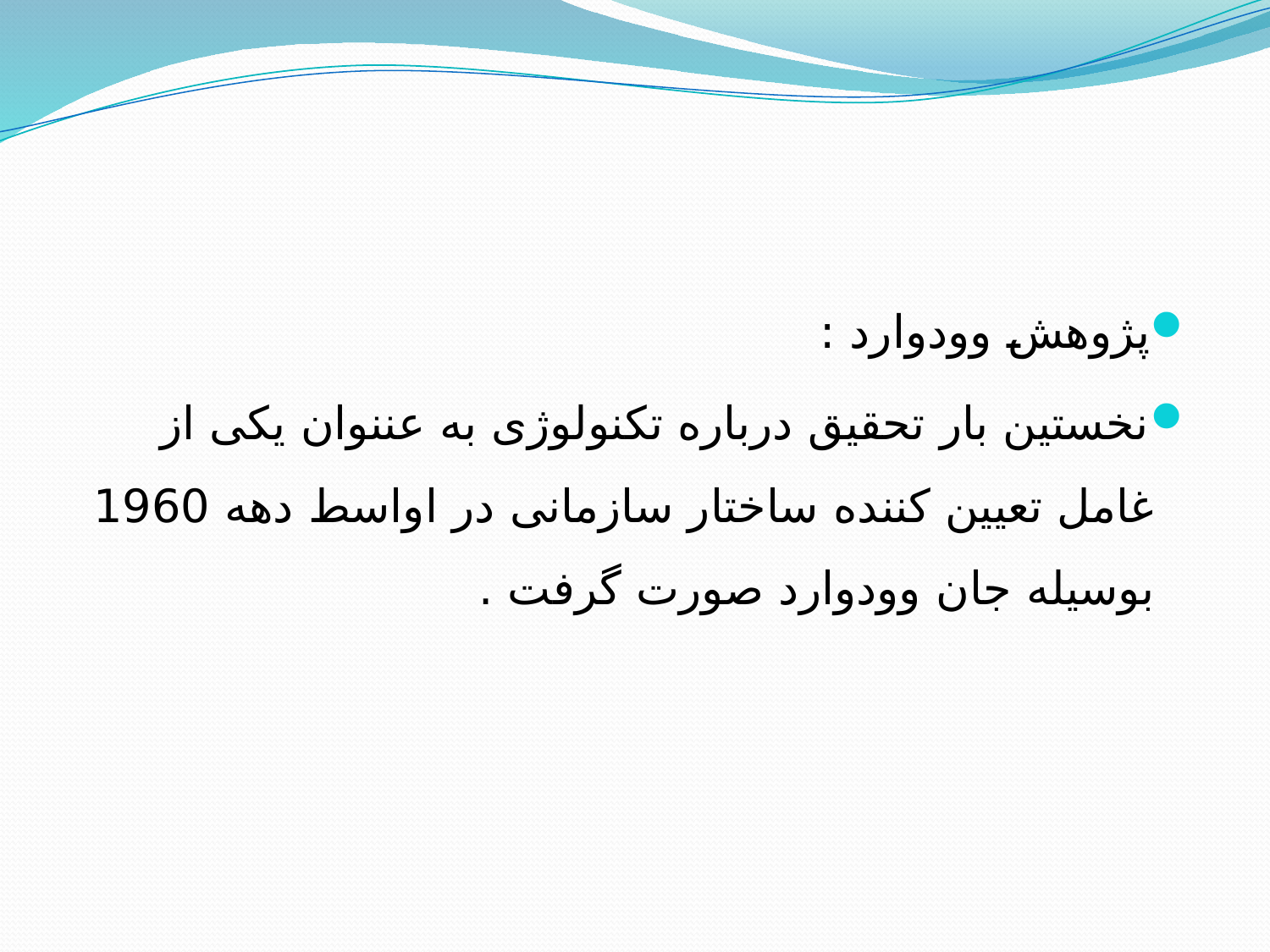

پژوهش وودوارد :
نخستین بار تحقیق درباره تكنولوژی به عننوان یكی از غامل تعیین كننده ساختار سازمانی در اواسط دهه 1960 بوسیله جان وودوارد صورت گرفت .